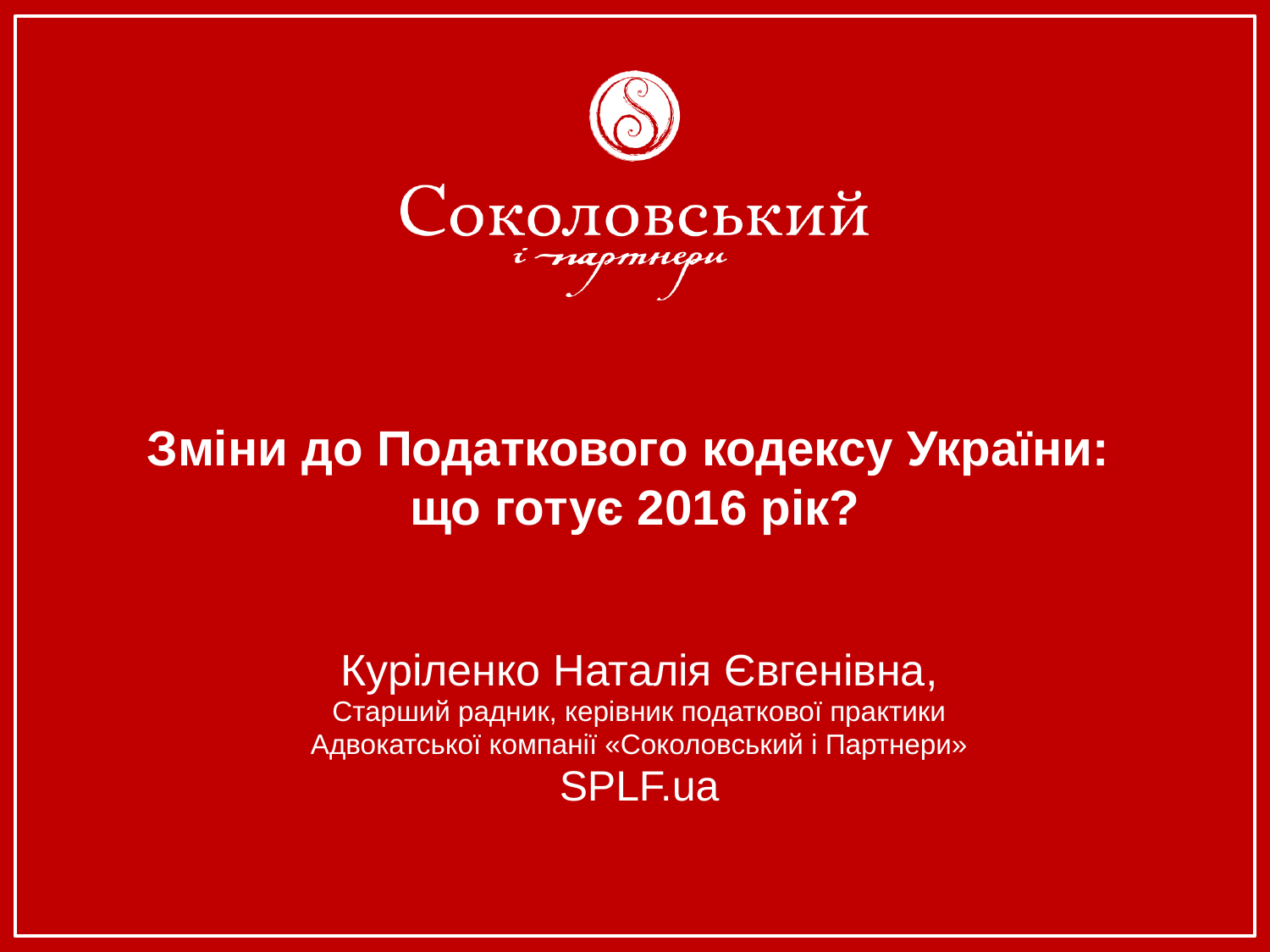

# Зміни до Податкового кодексу України: що готує 2016 рік?
Куріленко Наталія Євгенівна,
Старший радник, керівник податкової практики
Адвокатської компанії «Соколовський і Партнери»
SPLF.ua